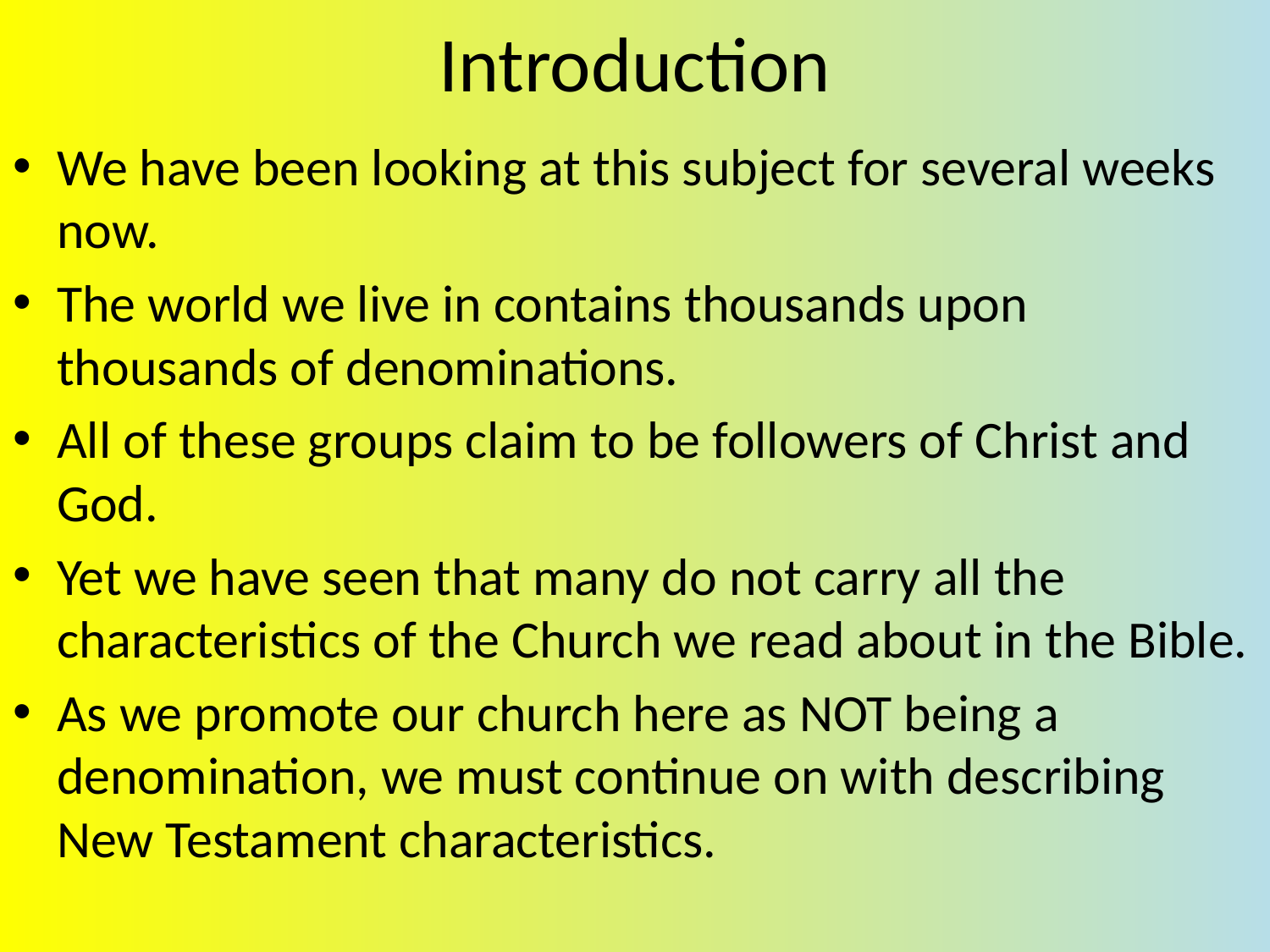

# Introduction
We have been looking at this subject for several weeks now.
The world we live in contains thousands upon thousands of denominations.
All of these groups claim to be followers of Christ and God.
Yet we have seen that many do not carry all the characteristics of the Church we read about in the Bible.
As we promote our church here as NOT being a denomination, we must continue on with describing New Testament characteristics.